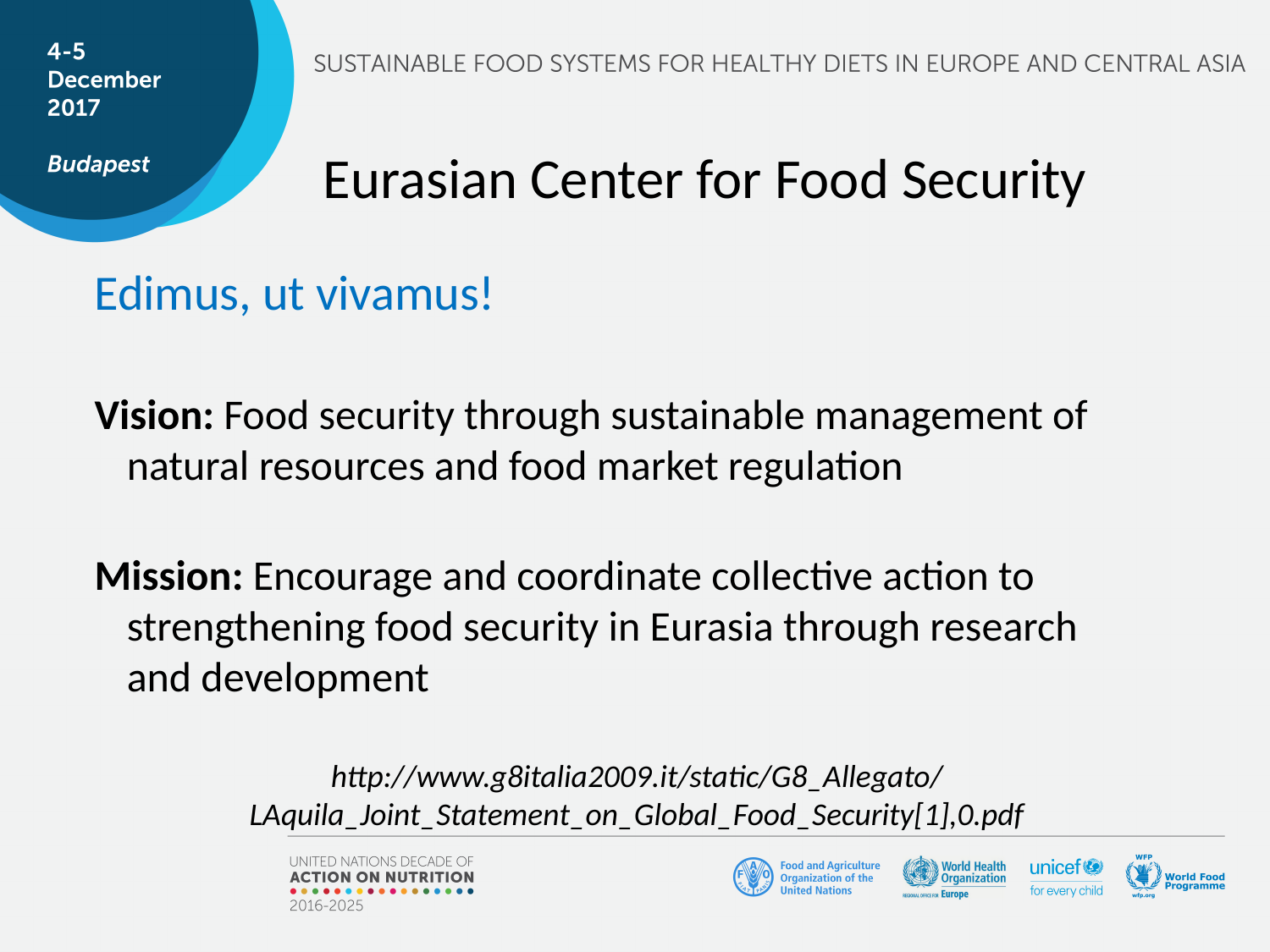

Eurasian Center for Food Security
Edimus, ut vivamus!
Vision: Food security through sustainable management of natural resources and food market regulation
Mission: Encourage and coordinate collective action to strengthening food security in Eurasia through research and development

http://www.g8italia2009.it/static/G8_Allegato/LAquila_Joint_Statement_on_Global_Food_Security[1],0.pdf